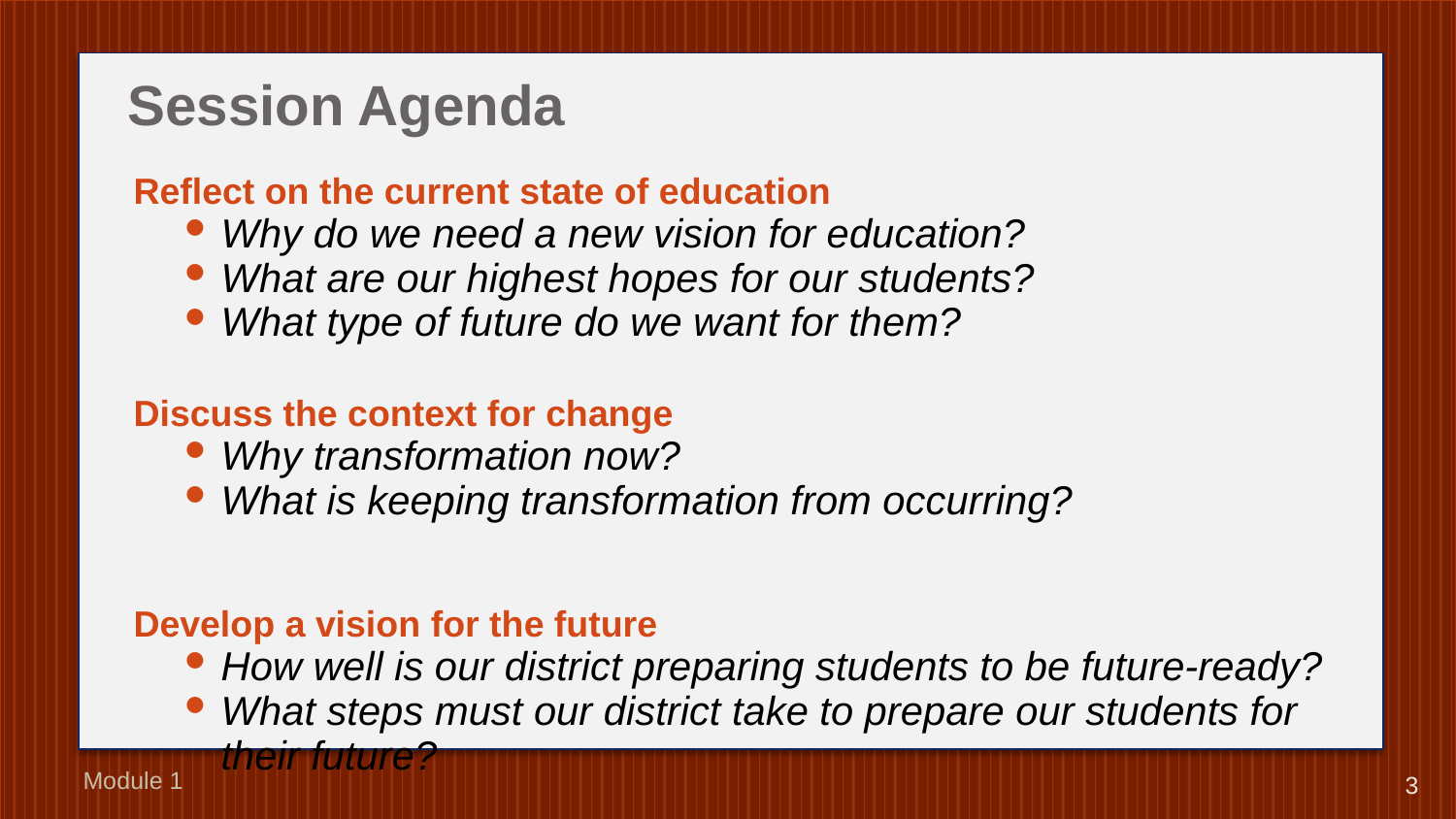

# Session Agenda
Reflect on the current state of education
Why do we need a new vision for education?
What are our highest hopes for our students?
What type of future do we want for them?

Discuss the context for change
Why transformation now?
What is keeping transformation from occurring?

Develop a vision for the future
How well is our district preparing students to be future-ready?
What steps must our district take to prepare our students for their future?

Module 1

3